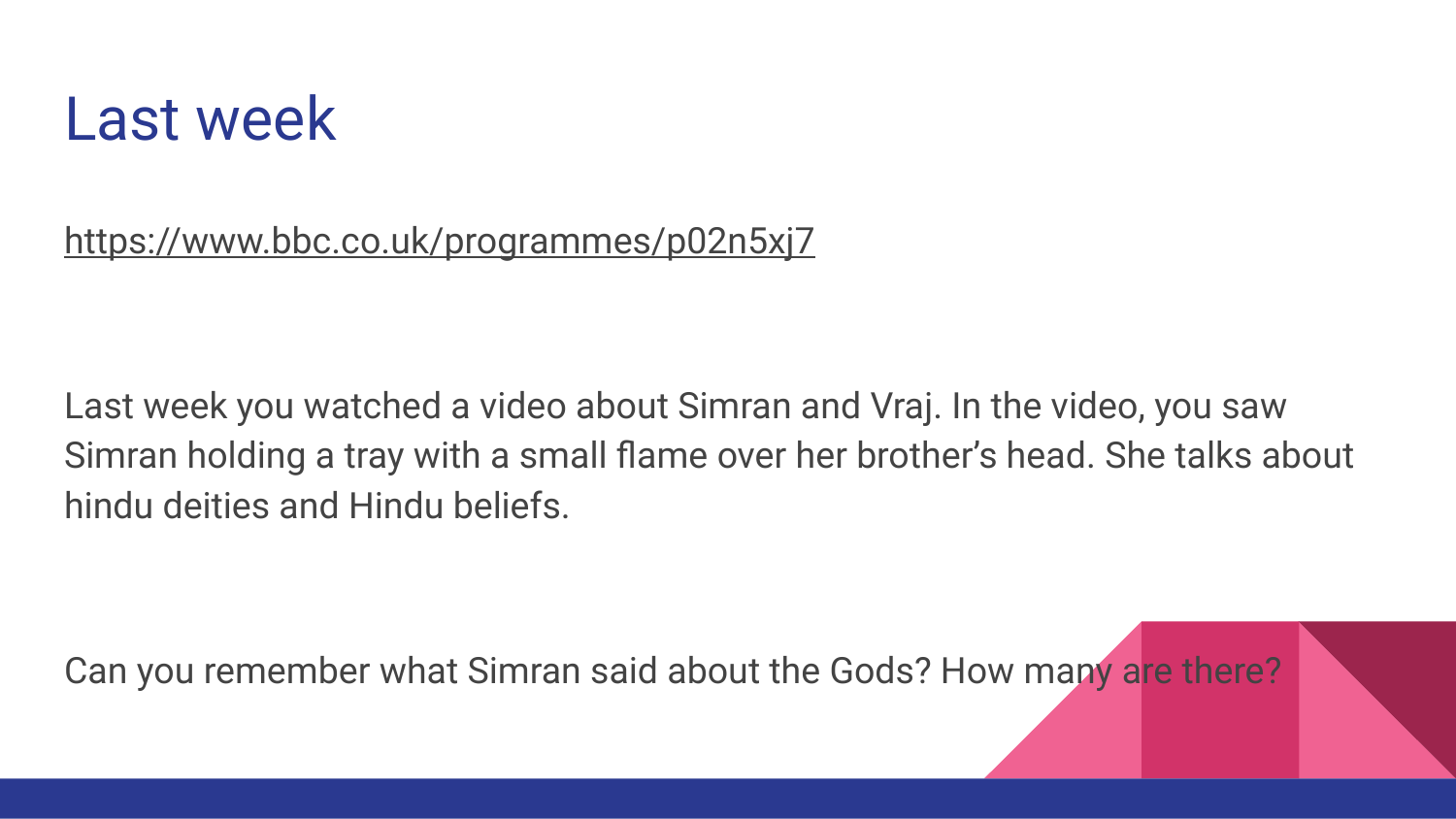

# Last week
https://www.bbc.co.uk/programmes/p02n5xj7

Last week you watched a video about Simran and Vraj. In the video, you saw Simran holding a tray with a small flame over her brother’s head. She talks about hindu deities and Hindu beliefs.

Can you remember what Simran said about the Gods? How many are there?